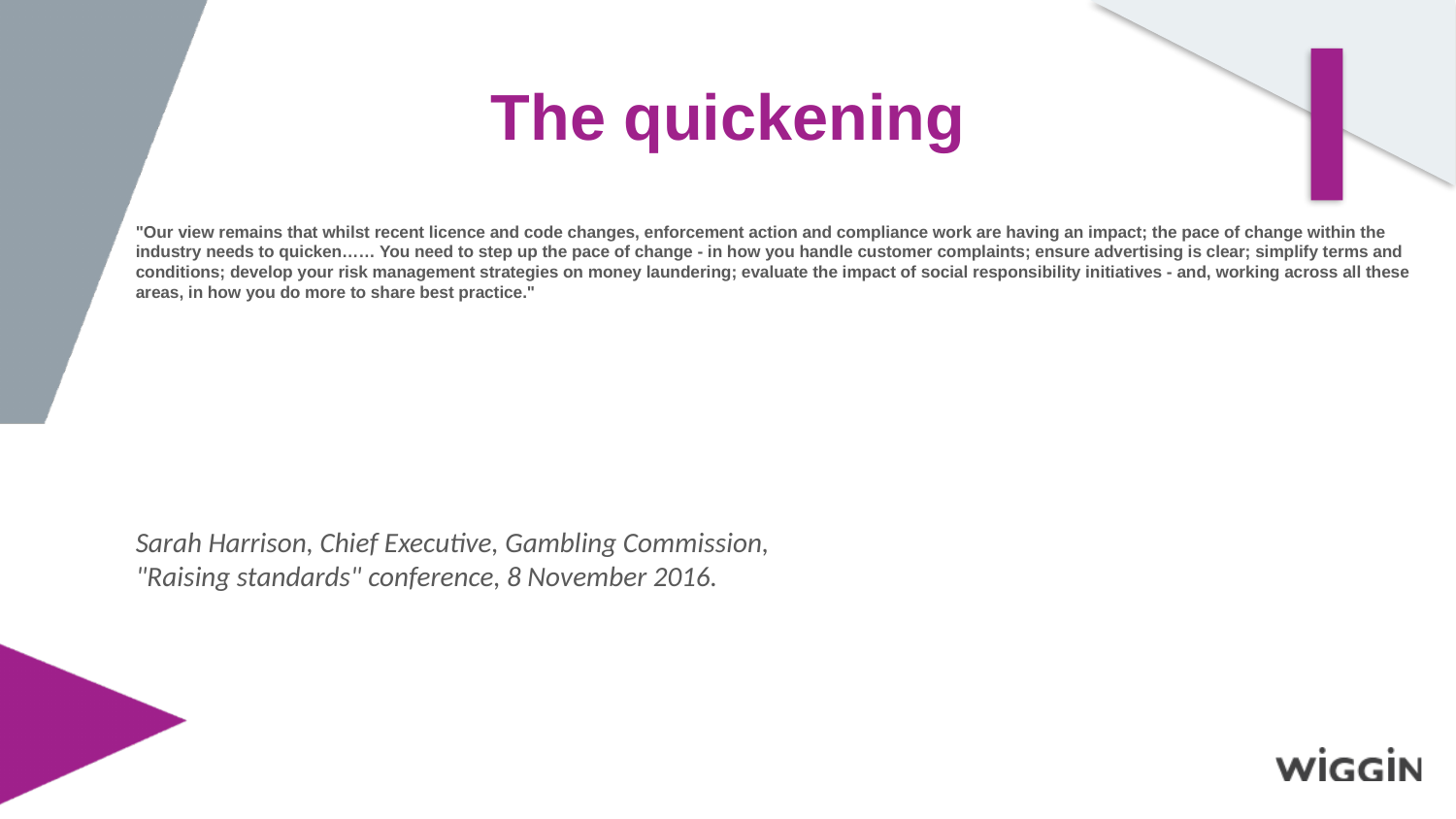

The quickening
# "Our view remains that whilst recent licence and code changes, enforcement action and compliance work are having an impact; the pace of change within the industry needs to quicken…… You need to step up the pace of change - in how you handle customer complaints; ensure advertising is clear; simplify terms and conditions; develop your risk management strategies on money laundering; evaluate the impact of social responsibility initiatives - and, working across all these areas, in how you do more to share best practice."
Sarah Harrison, Chief Executive, Gambling Commission,
"Raising standards" conference, 8 November 2016.